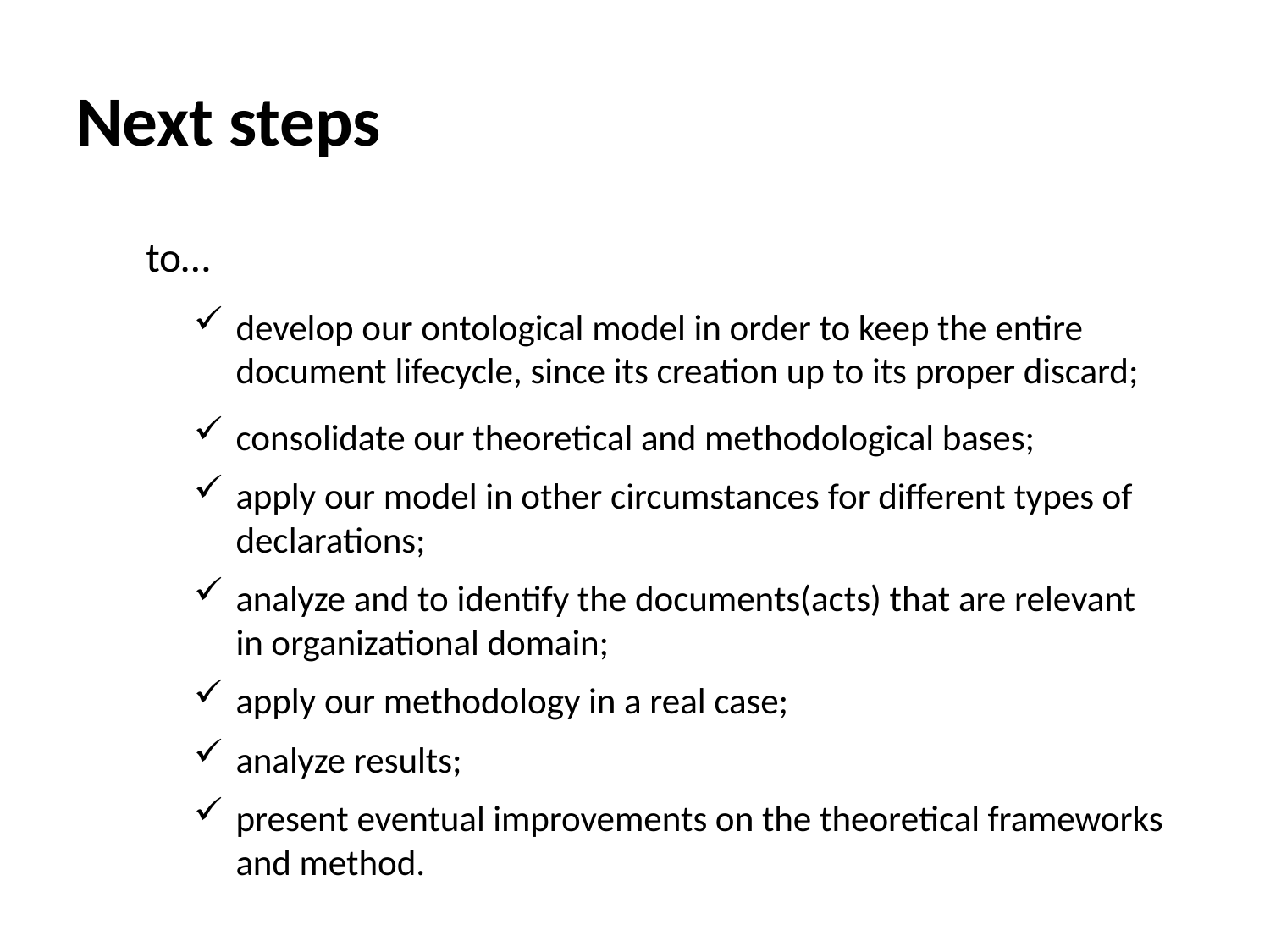

# Next steps
  to…
develop our ontological model in order to keep the entire document lifecycle, since its creation up to its proper discard;
consolidate our theoretical and methodological bases;
apply our model in other circumstances for different types of declarations;
analyze and to identify the documents(acts) that are relevant in organizational domain;
apply our methodology in a real case;
analyze results;
present eventual improvements on the theoretical frameworks and method.